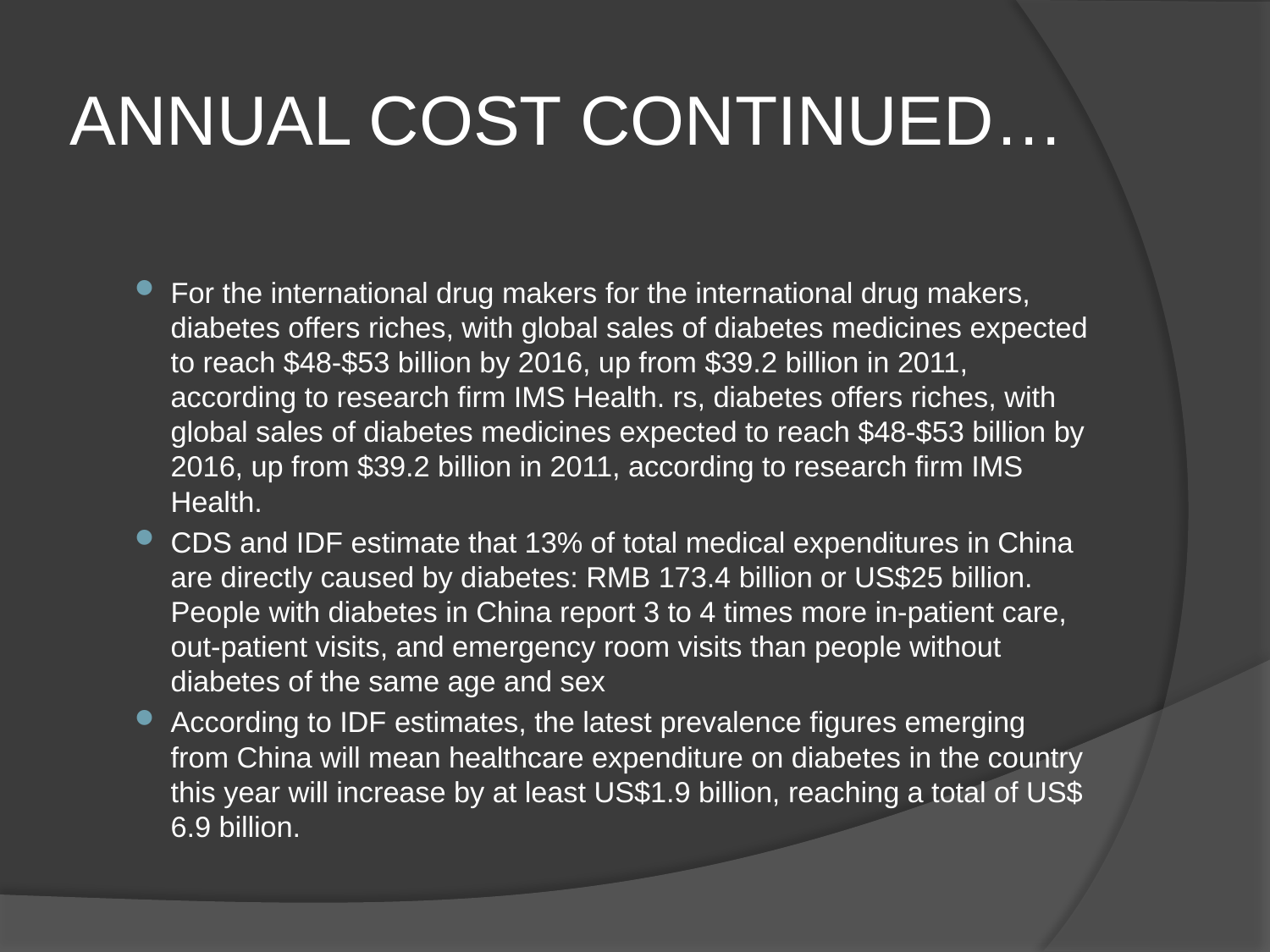

# ANNUAL COST CONTINUED…

For the international drug makers for the international drug makers, diabetes offers riches, with global sales of diabetes medicines expected to reach $48-$53 billion by 2016, up from $39.2 billion in 2011, according to research firm IMS Health. rs, diabetes offers riches, with global sales of diabetes medicines expected to reach $48-$53 billion by 2016, up from $39.2 billion in 2011, according to research firm IMS Health.
CDS and IDF estimate that 13% of total medical expenditures in China are directly caused by diabetes: RMB 173.4 billion or US$25 billion. People with diabetes in China report 3 to 4 times more in-patient care, out-patient visits, and emergency room visits than people without diabetes of the same age and sex
According to IDF estimates, the latest prevalence figures emerging from China will mean healthcare expenditure on diabetes in the country this year will increase by at least US$1.9 billion, reaching a total of US$ 6.9 billion.